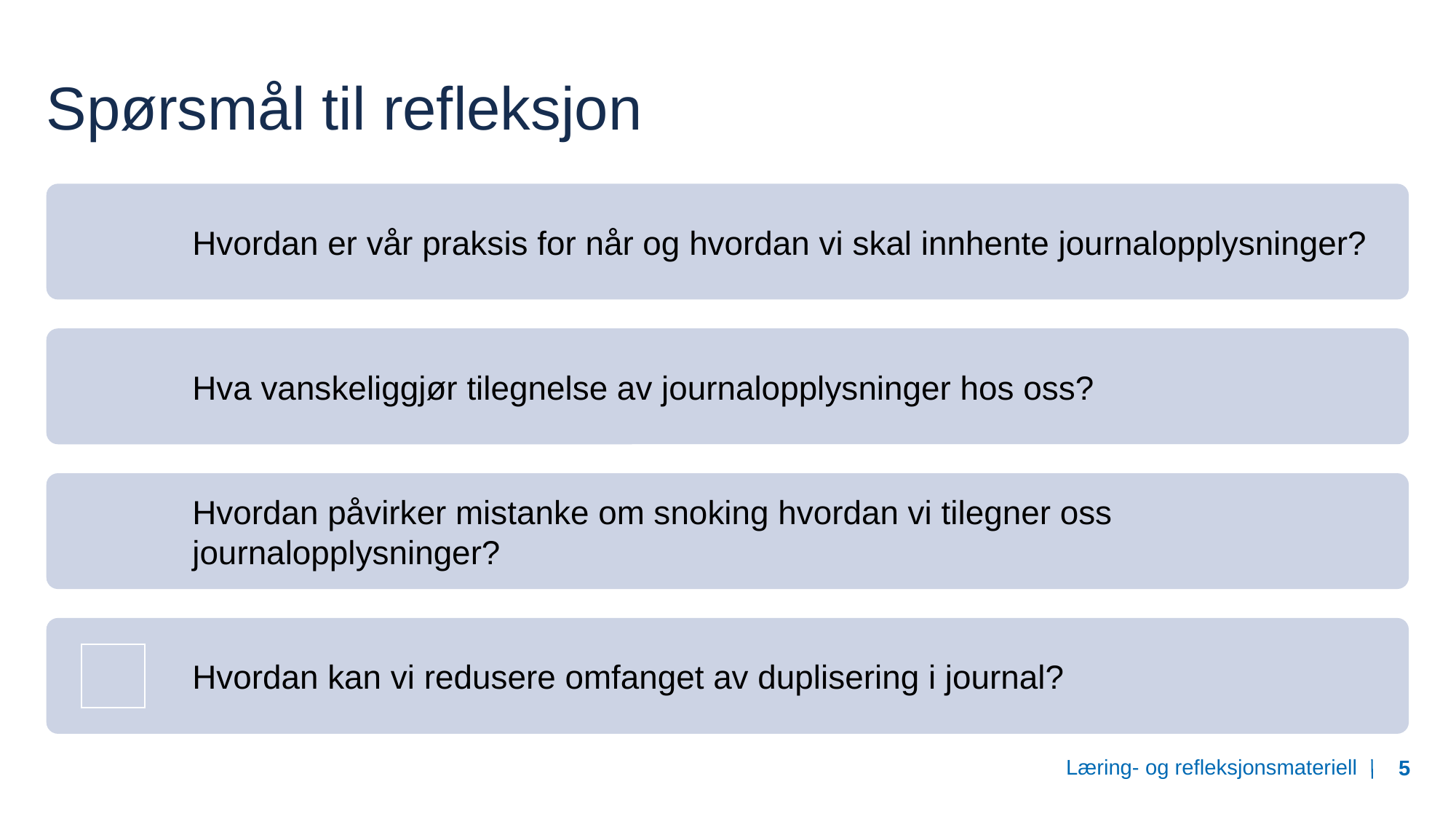

# Spørsmål til refleksjon
Hvordan er vår praksis for når og hvordan vi skal innhente journalopplysninger?
Hva vanskeliggjør tilegnelse av journalopplysninger hos oss?
Hvordan påvirker mistanke om snoking hvordan vi tilegner oss journalopplysninger?
Hvordan kan vi redusere omfanget av duplisering i journal?
Læring- og refleksjonsmateriell
5